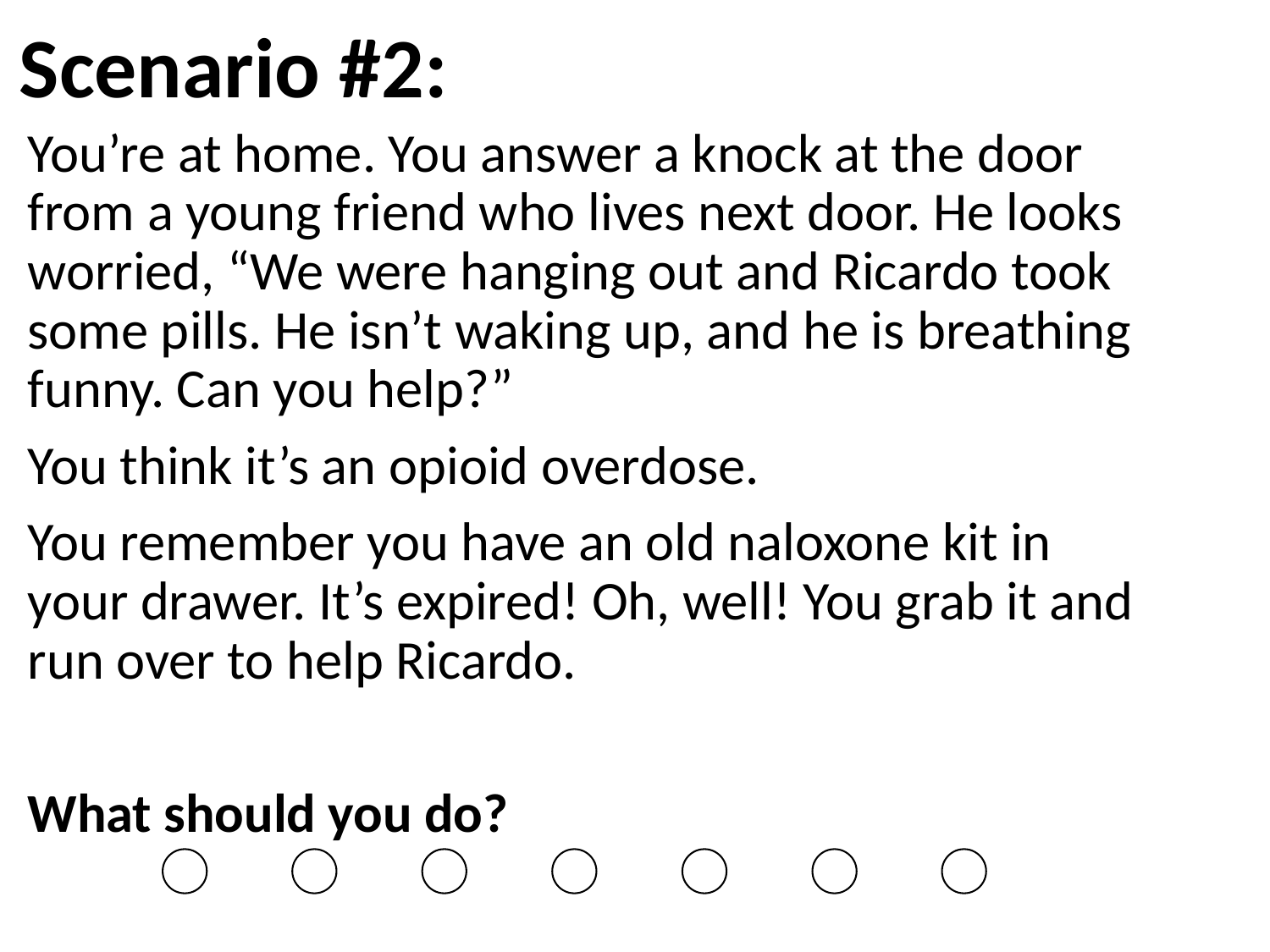

# Scenario #2:
You’re at home. You answer a knock at the door from a young friend who lives next door. He looks worried, “We were hanging out and Ricardo took some pills. He isn’t waking up, and he is breathing funny. Can you help?”
You think it’s an opioid overdose.
You remember you have an old naloxone kit in your drawer. It’s expired! Oh, well! You grab it and run over to help Ricardo.

What should you do?